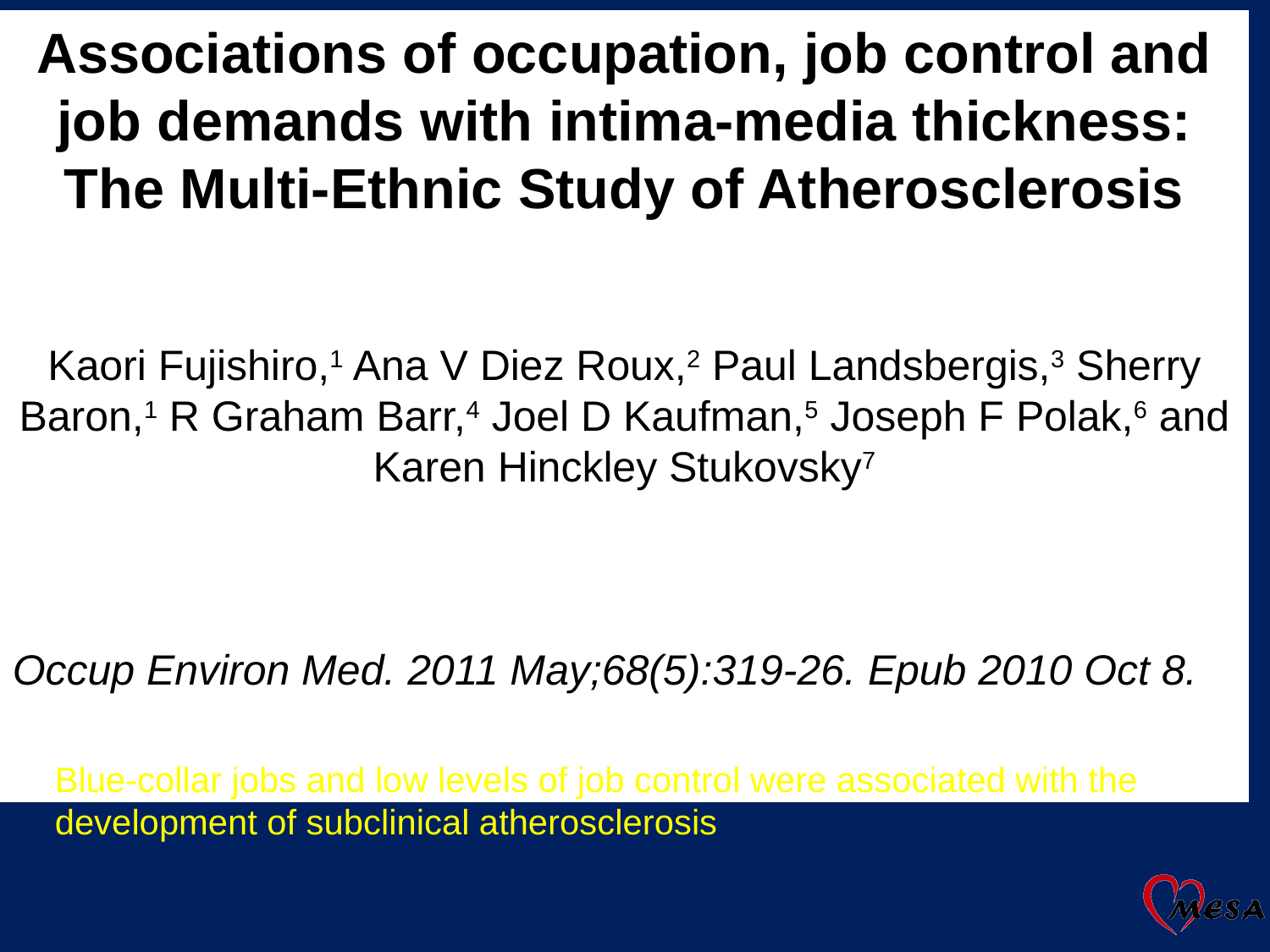

Associations of occupation, job control and job demands with intima-media thickness: The Multi-Ethnic Study of Atherosclerosis

Kaori Fujishiro,1 Ana V Diez Roux,2 Paul Landsbergis,3 Sherry Baron,1 R Graham Barr,4 Joel D Kaufman,5 Joseph F Polak,6 and Karen Hinckley Stukovsky7

Occup Environ Med. 2011 May;68(5):319-26. Epub 2010 Oct 8.

Blue-collar jobs and low levels of job control were associated with the development of subclinical atherosclerosis